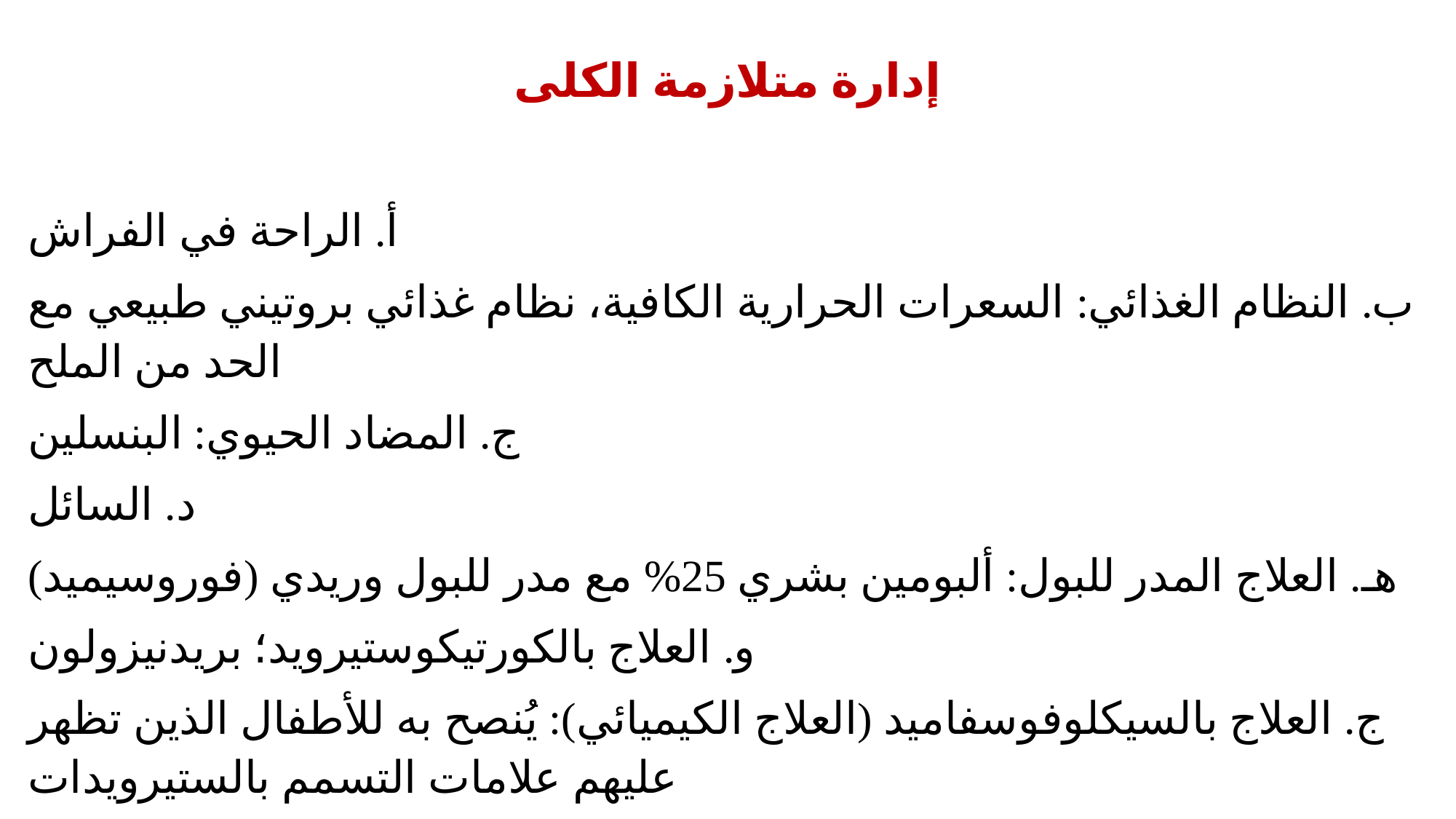

# إدارة متلازمة الكلى
أ. الراحة في الفراش
ب. النظام الغذائي: السعرات الحرارية الكافية، نظام غذائي بروتيني طبيعي مع الحد من الملح
ج. المضاد الحيوي: البنسلين
د. السائل
هـ. العلاج المدر للبول: ألبومين بشري 25% مع مدر للبول وريدي (فوروسيميد)
و. العلاج بالكورتيكوستيرويد؛ بريدنيزولون
ج. العلاج بالسيكلوفوسفاميد (العلاج الكيميائي): يُنصح به للأطفال الذين تظهر عليهم علامات التسمم بالستيرويدات